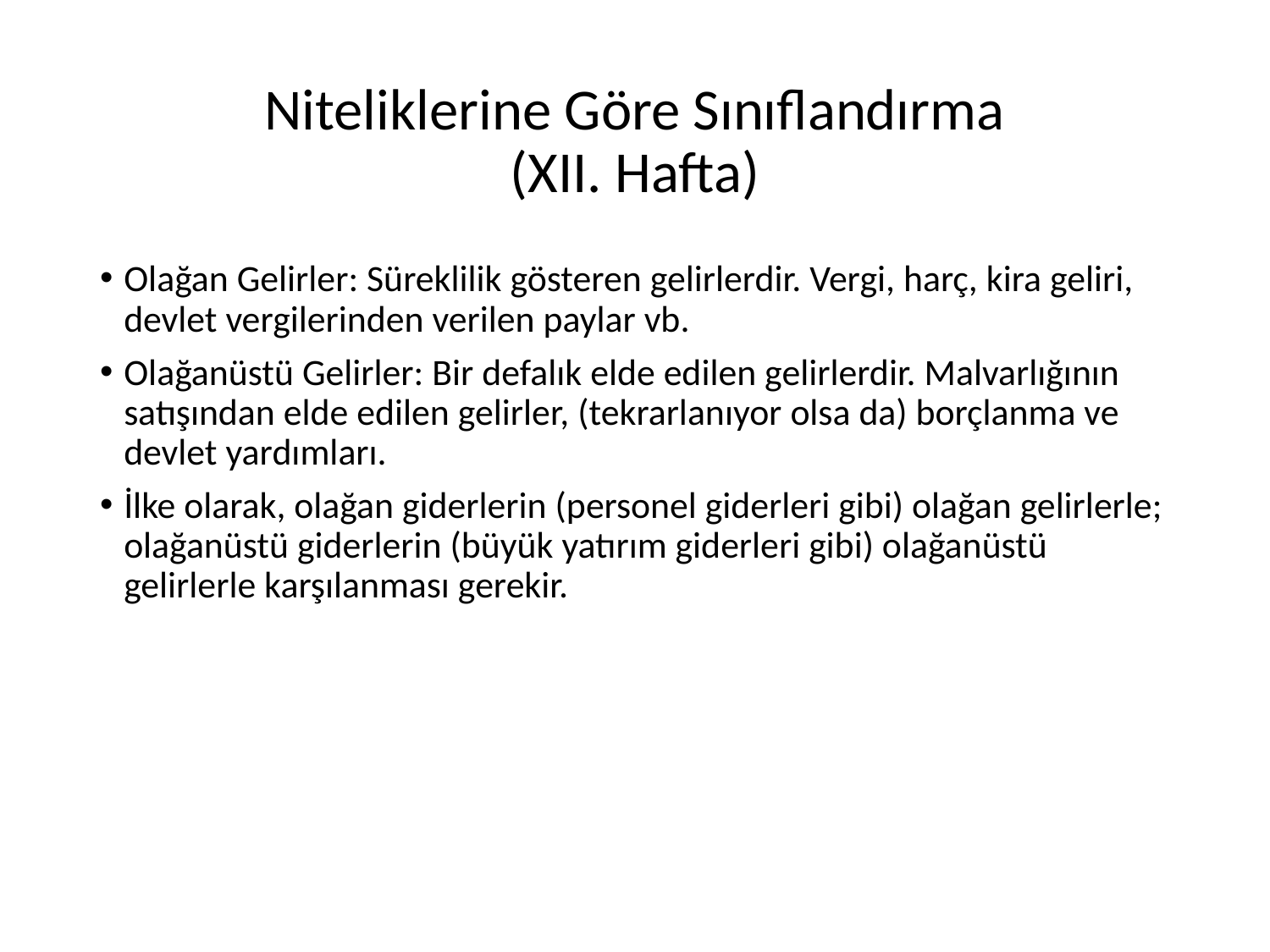

# Niteliklerine Göre Sınıflandırma (XII. Hafta)
Olağan Gelirler: Süreklilik gösteren gelirlerdir. Vergi, harç, kira geliri, devlet vergilerinden verilen paylar vb.
Olağanüstü Gelirler: Bir defalık elde edilen gelirlerdir. Malvarlığının satışından elde edilen gelirler, (tekrarlanıyor olsa da) borçlanma ve devlet yardımları.
İlke olarak, olağan giderlerin (personel giderleri gibi) olağan gelirlerle; olağanüstü giderlerin (büyük yatırım giderleri gibi) olağanüstü gelirlerle karşılanması gerekir.